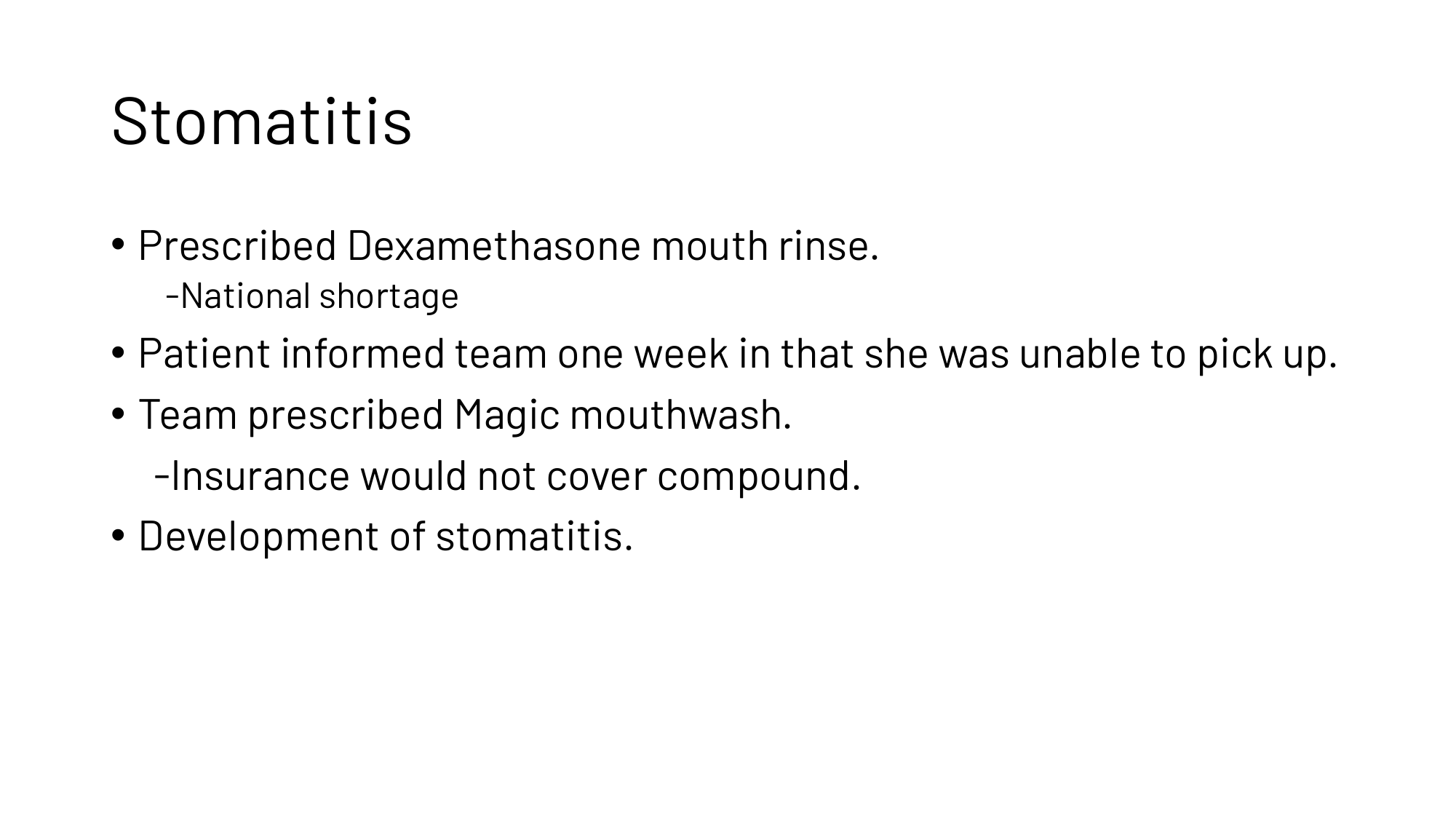

# Stomatitis
Prescribed Dexamethasone mouth rinse.
-National shortage
Patient informed team one week in that she was unable to pick up.
Team prescribed Magic mouthwash.
     -Insurance would not cover compound.
Development of stomatitis.